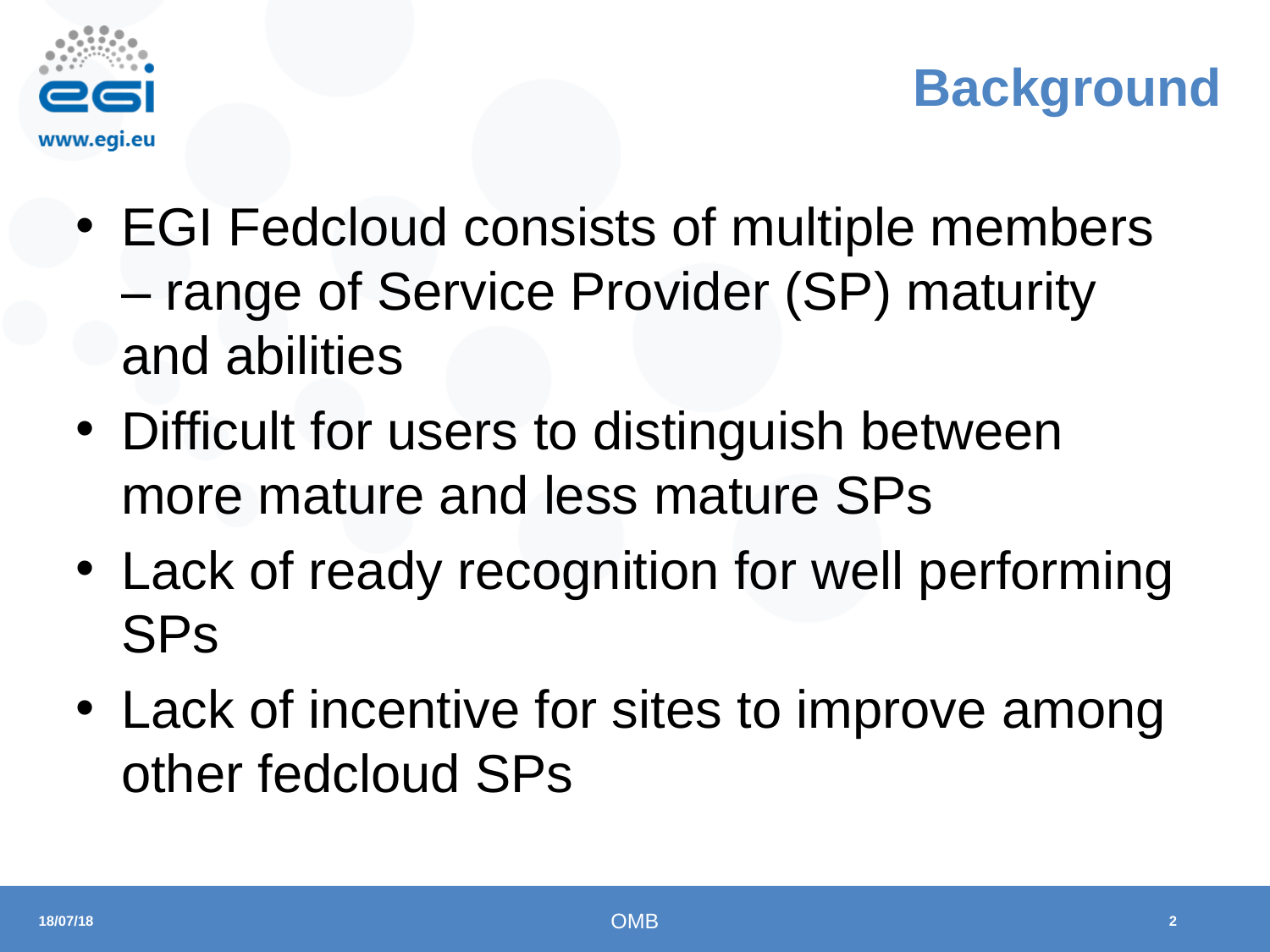

# Background
EGI Fedcloud consists of multiple members – range of Service Provider (SP) maturity and abilities
Difficult for users to distinguish between more mature and less mature SPs
Lack of ready recognition for well performing SPs
Lack of incentive for sites to improve among other fedcloud SPs
OMB